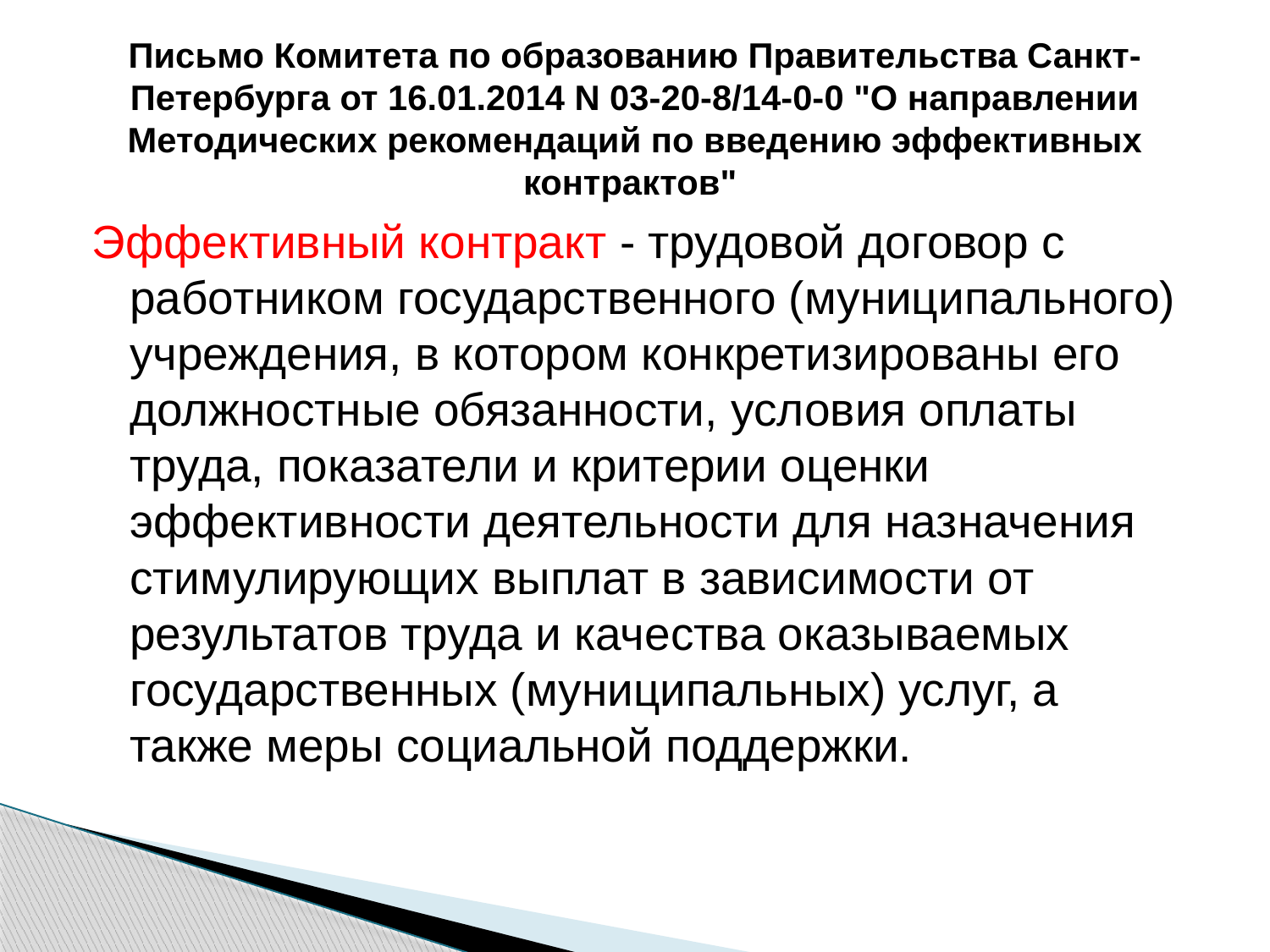

# Письмо Комитета по образованию Правительства Санкт-Петербурга от 16.01.2014 N 03-20-8/14-0-0 "О направлении Методических рекомендаций по введению эффективных контрактов"
Эффективный контракт - трудовой договор с работником государственного (муниципального) учреждения, в котором конкретизированы его должностные обязанности, условия оплаты труда, показатели и критерии оценки эффективности деятельности для назначения стимулирующих выплат в зависимости от результатов труда и качества оказываемых государственных (муниципальных) услуг, а также меры социальной поддержки.